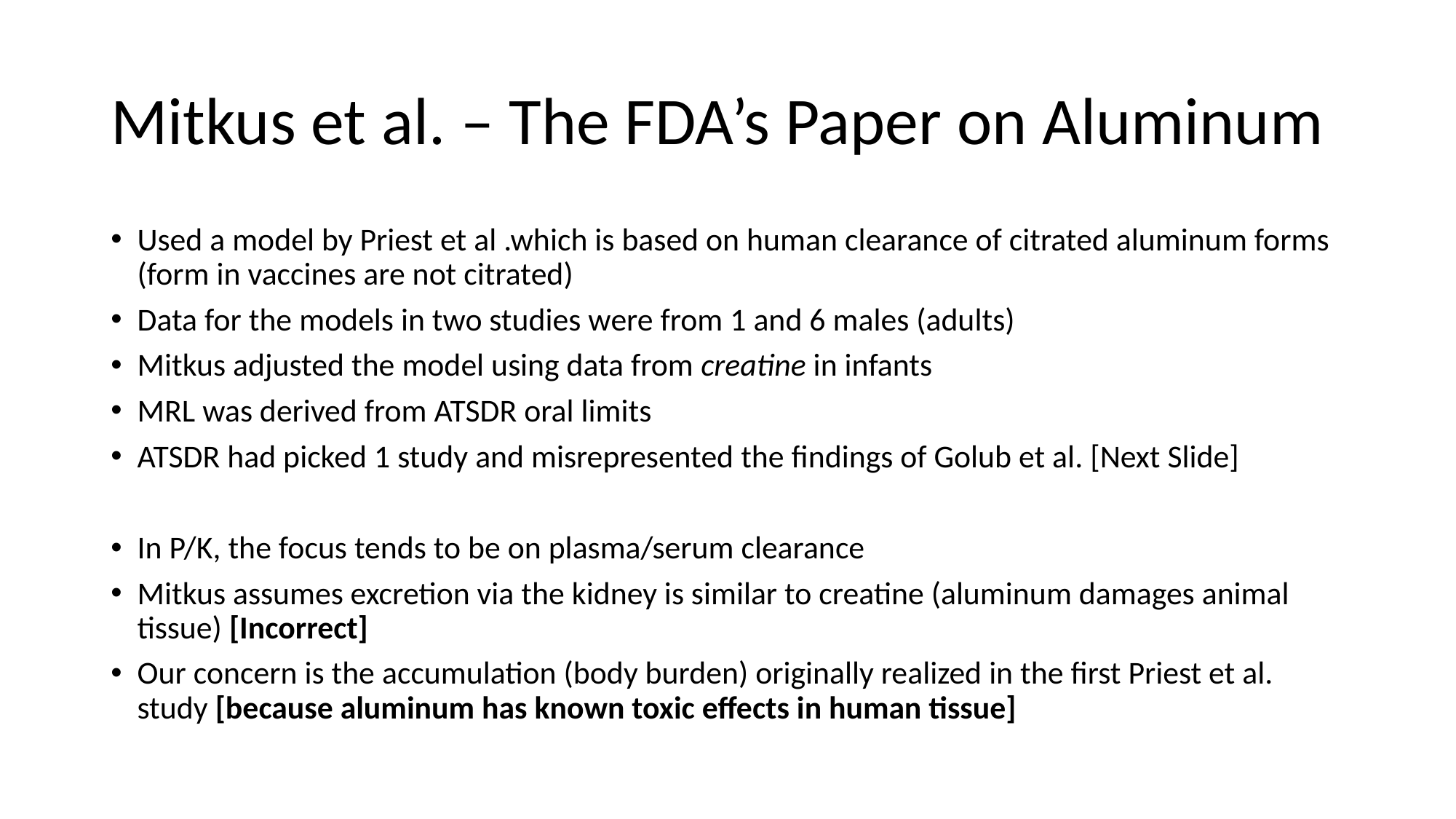

# Mitkus et al. – The FDA’s Paper on Aluminum
Used a model by Priest et al .which is based on human clearance of citrated aluminum forms (form in vaccines are not citrated)
Data for the models in two studies were from 1 and 6 males (adults)
Mitkus adjusted the model using data from creatine in infants
MRL was derived from ATSDR oral limits
ATSDR had picked 1 study and misrepresented the findings of Golub et al. [Next Slide]

In P/K, the focus tends to be on plasma/serum clearance
Mitkus assumes excretion via the kidney is similar to creatine (aluminum damages animal tissue) [Incorrect]
Our concern is the accumulation (body burden) originally realized in the first Priest et al. study [because aluminum has known toxic effects in human tissue]